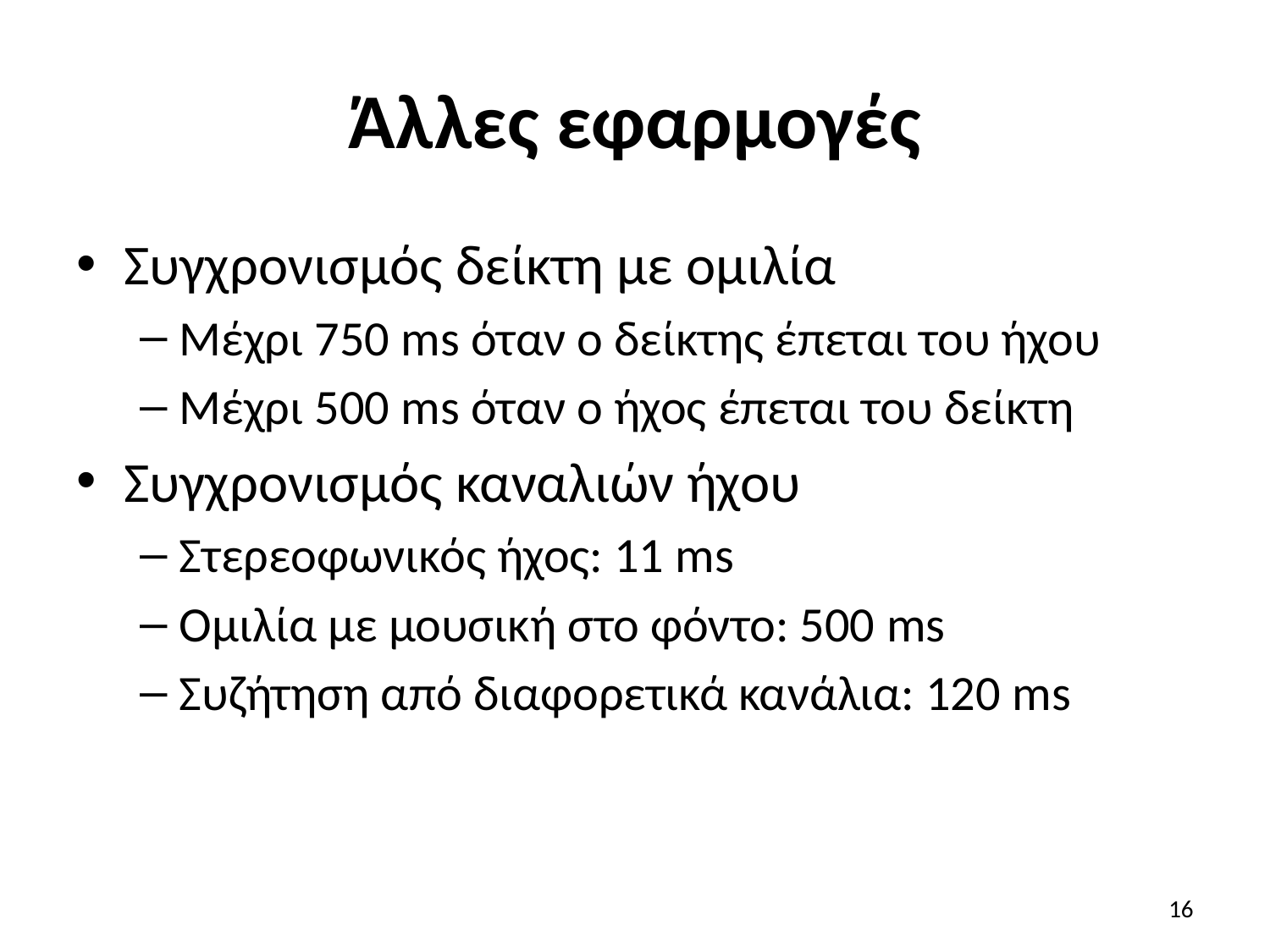

# Άλλες εφαρμογές
Συγχρονισμός δείκτη με ομιλία
Μέχρι 750 ms όταν ο δείκτης έπεται του ήχου
Μέχρι 500 ms όταν ο ήχος έπεται του δείκτη
Συγχρονισμός καναλιών ήχου
Στερεοφωνικός ήχος: 11 ms
Ομιλία με μουσική στο φόντο: 500 ms
Συζήτηση από διαφορετικά κανάλια: 120 ms
16